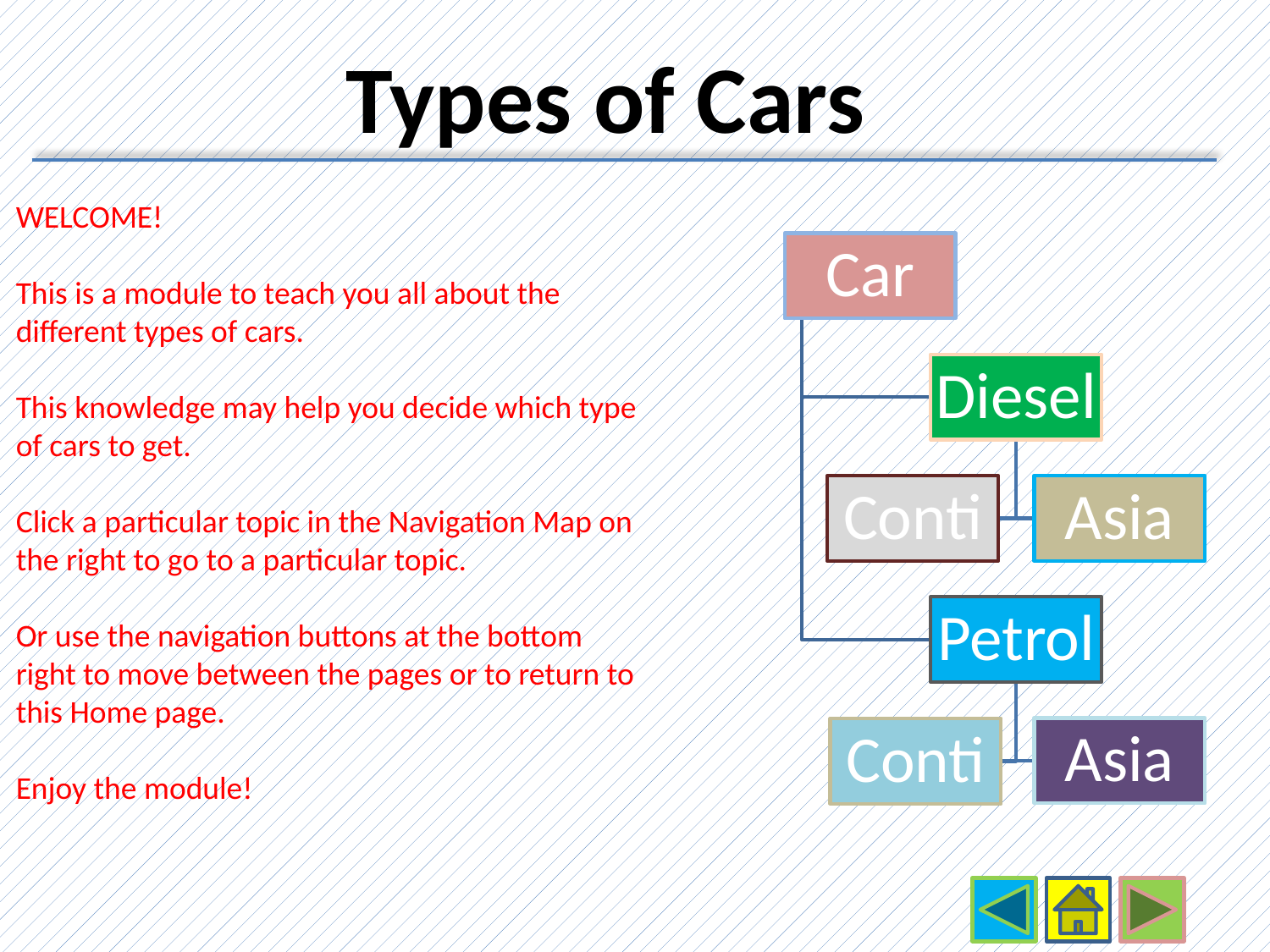

WELCOME!

This is a module to teach you all about the different types of cars.

This knowledge may help you decide which type of cars to get.

Click a particular topic in the Navigation Map on the right to go to a particular topic.

Or use the navigation buttons at the bottom right to move between the pages or to return to this Home page.

Enjoy the module!
Car
Diesel
Asia
Conti
Petrol
Asia
Conti